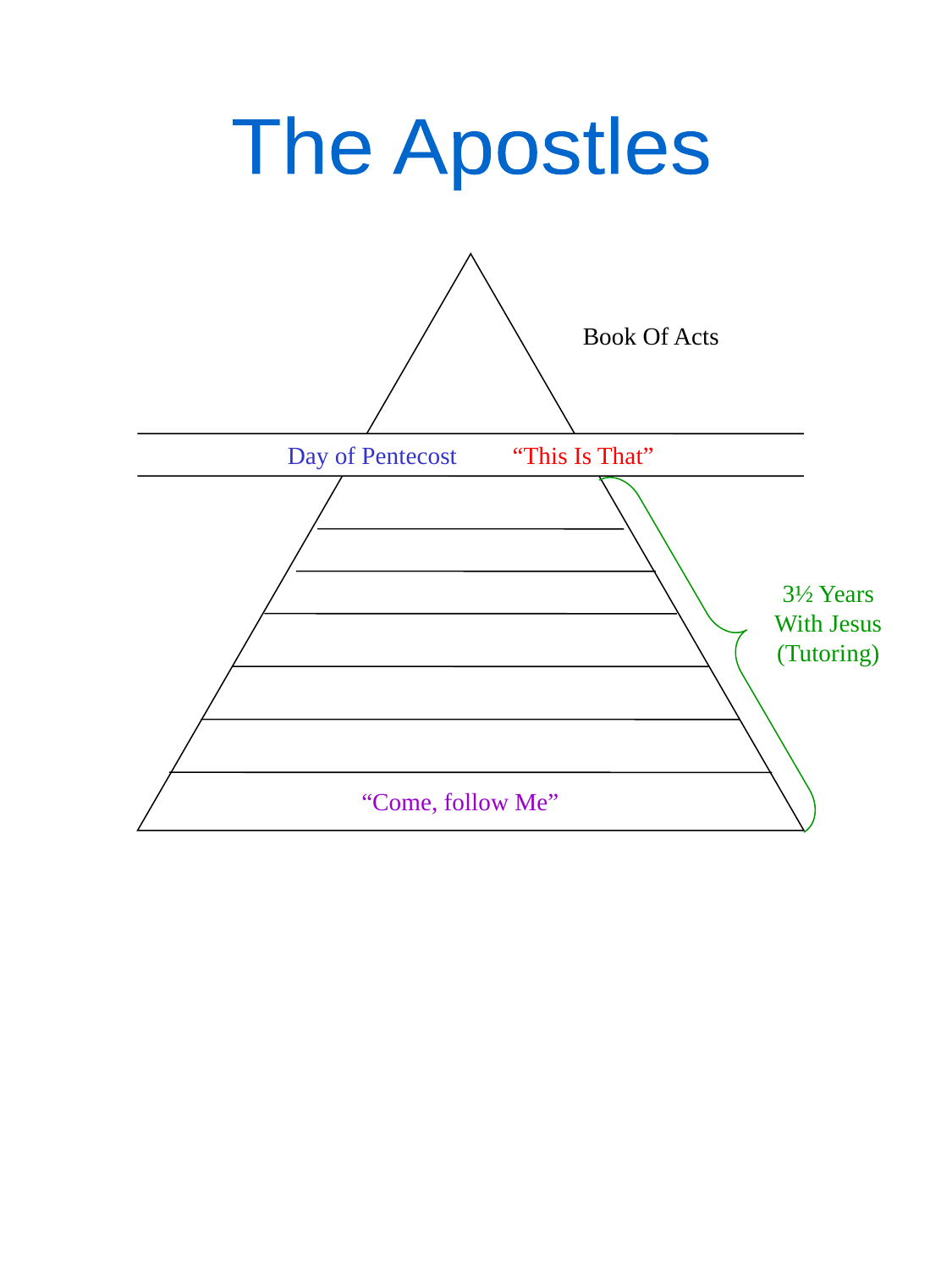

The Apostles

Book Of Acts

Day of Pentecost         “This Is That”

3½ Years
With Jesus
(Tutoring)

“Come, follow Me”